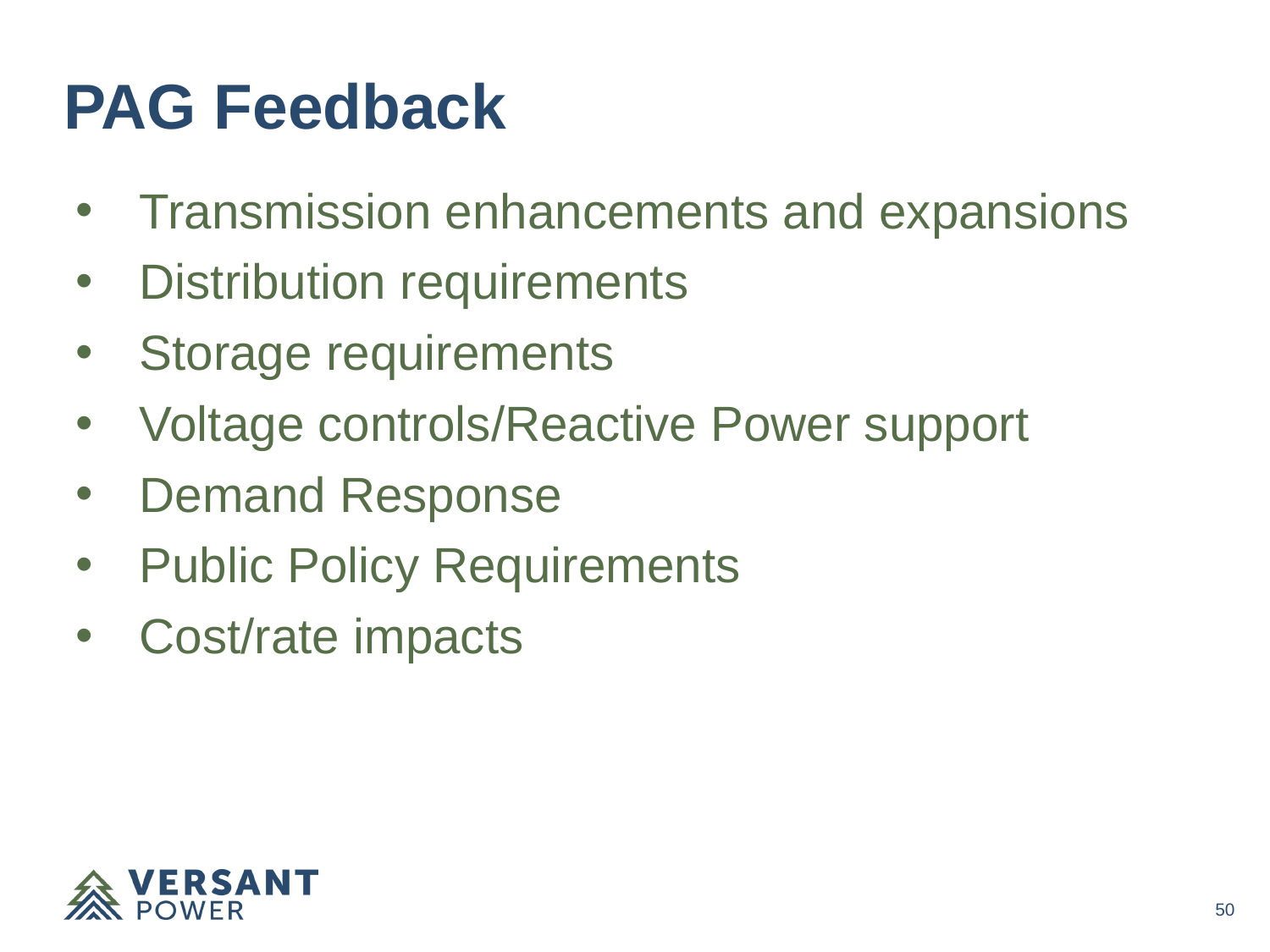

PAG Feedback
Transmission enhancements and expansions
Distribution requirements
Storage requirements
Voltage controls/Reactive Power support
Demand Response
Public Policy Requirements
Cost/rate impacts
50